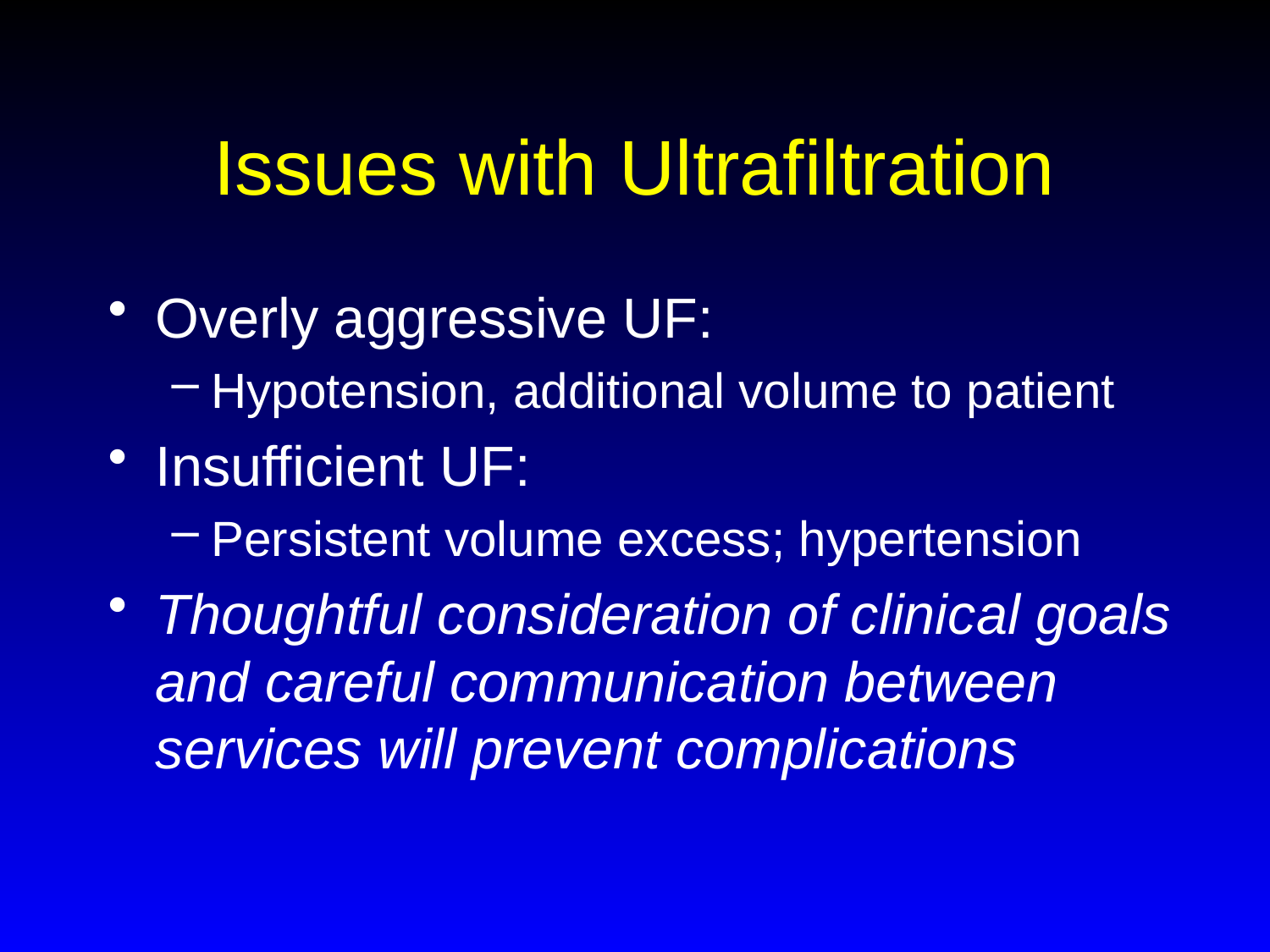

# Issues with Ultrafiltration
Overly aggressive UF:
Hypotension, additional volume to patient
Insufficient UF:
Persistent volume excess; hypertension
Thoughtful consideration of clinical goals and careful communication between services will prevent complications